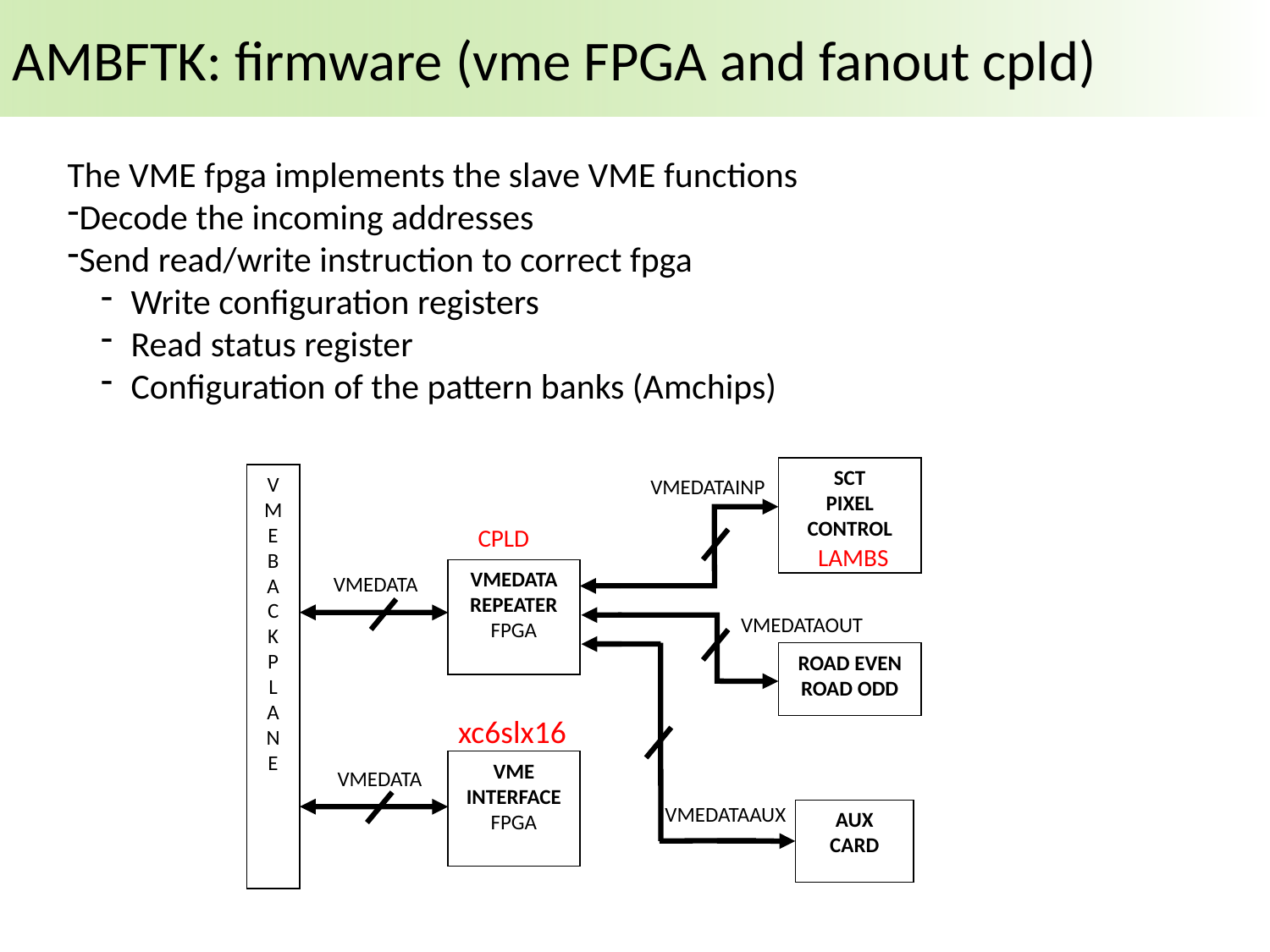

AMBFTK: firmware (vme FPGA and fanout cpld)

The VME fpga implements the slave VME functions
Decode the incoming addresses
Send read/write instruction to correct fpga
Write configuration registers
Read status register
Configuration of the pattern banks (Amchips)

SCT
PIXEL
CONTROL
VM
E
B
A
C
K
P
L
A
N
E
VMEDATAINP

VMEDATA
REPEATER
FPGA
VMEDATA

VMEDATAOUT

ROAD EVEN
ROAD ODD

VME INTERFACE
FPGA
VMEDATA

VMEDATAAUX
AUX
CARD

CPLD
LAMBS
xc6slx16